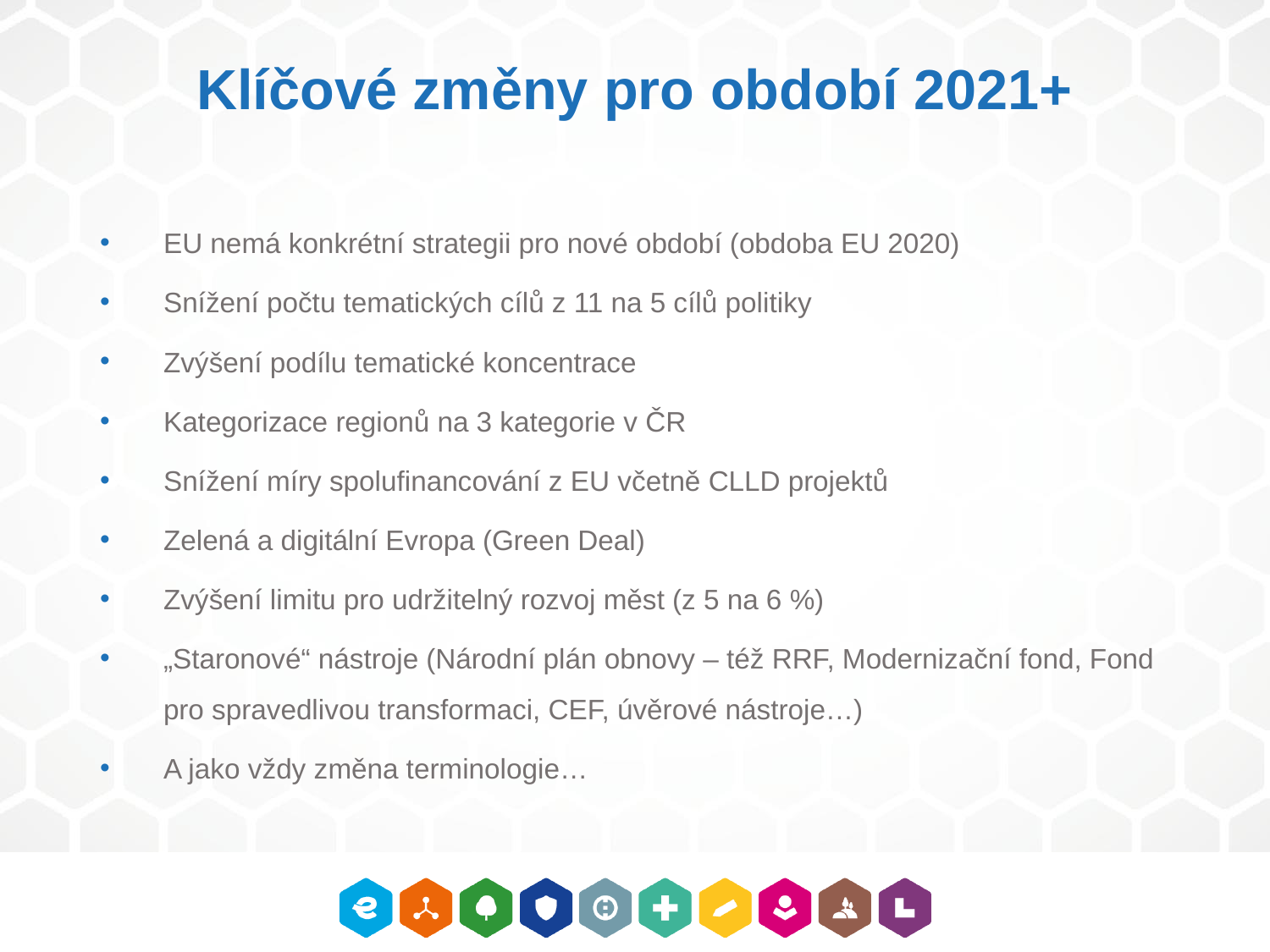

# Klíčové změny pro období 2021+

EU nemá konkrétní strategii pro nové období (obdoba EU 2020)
Snížení počtu tematických cílů z 11 na 5 cílů politiky
Zvýšení podílu tematické koncentrace
Kategorizace regionů na 3 kategorie v ČR
Snížení míry spolufinancování z EU včetně CLLD projektů
Zelená a digitální Evropa (Green Deal)
Zvýšení limitu pro udržitelný rozvoj měst (z 5 na 6 %)
„Staronové“ nástroje (Národní plán obnovy – též RRF, Modernizační fond, Fond pro spravedlivou transformaci, CEF, úvěrové nástroje…)
A jako vždy změna terminologie…